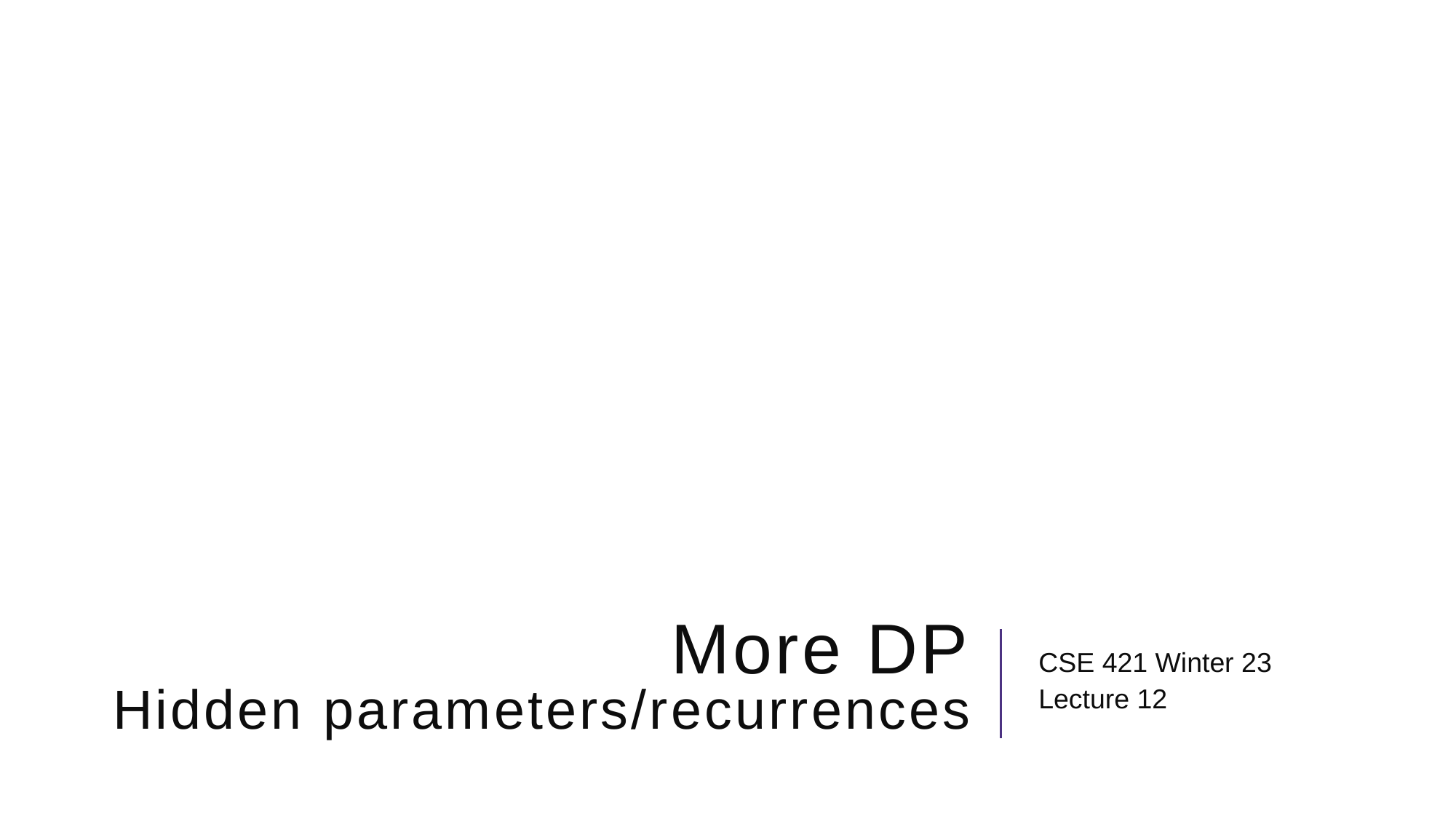

# More DP Hidden parameters/recurrences
CSE 421 Winter 23
Lecture 12